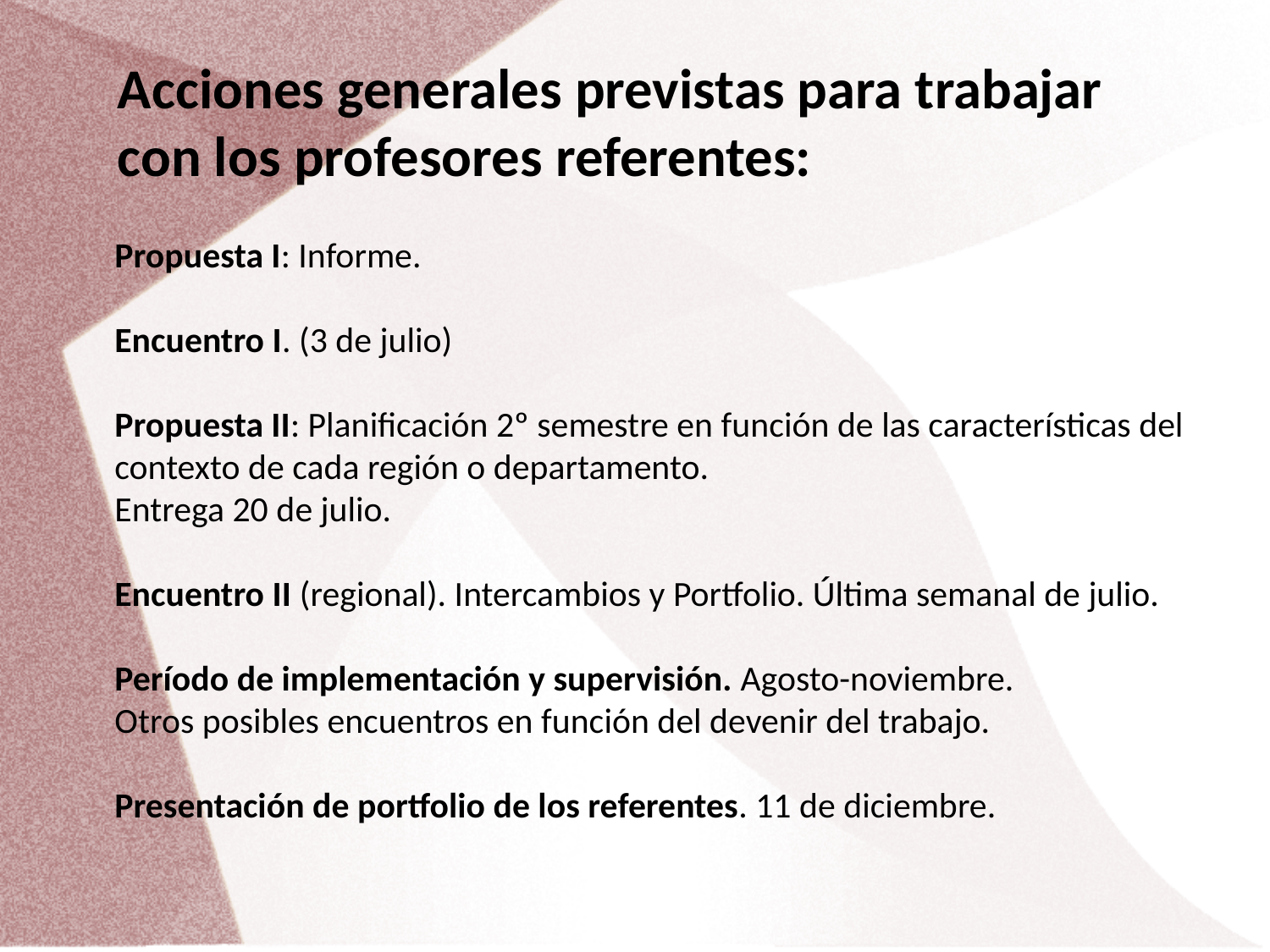

Acciones generales previstas para trabajar con los profesores referentes:
Propuesta I: Informe.

Encuentro I. (3 de julio)

Propuesta II: Planificación 2º semestre en función de las características del contexto de cada región o departamento.
Entrega 20 de julio.

Encuentro II (regional). Intercambios y Portfolio. Última semanal de julio.

Período de implementación y supervisión. Agosto-noviembre.
Otros posibles encuentros en función del devenir del trabajo.

Presentación de portfolio de los referentes. 11 de diciembre.